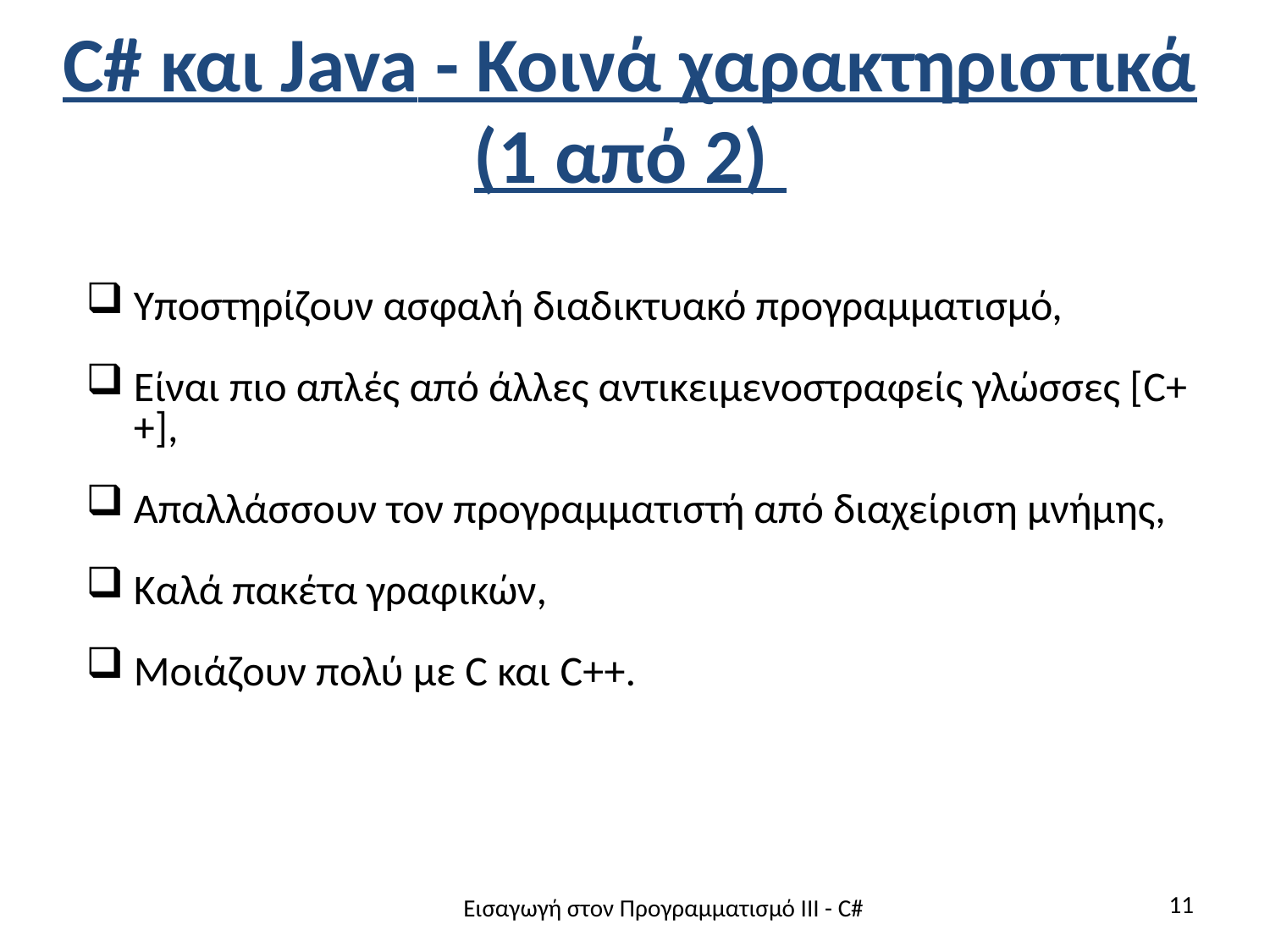

# C# και Java - Κοινά χαρακτηριστικά (1 από 2)
Υποστηρίζουν ασφαλή διαδικτυακό προγραμματισμό,

Είναι πιο απλές από άλλες αντικειμενοστραφείς γλώσσες [C++],

Απαλλάσσουν τον προγραμματιστή από διαχείριση μνήμης,

Καλά πακέτα γραφικών,

Μοιάζουν πολύ με C και C++.

11
Εισαγωγή στον Προγραμματισμό ΙΙΙ - C#